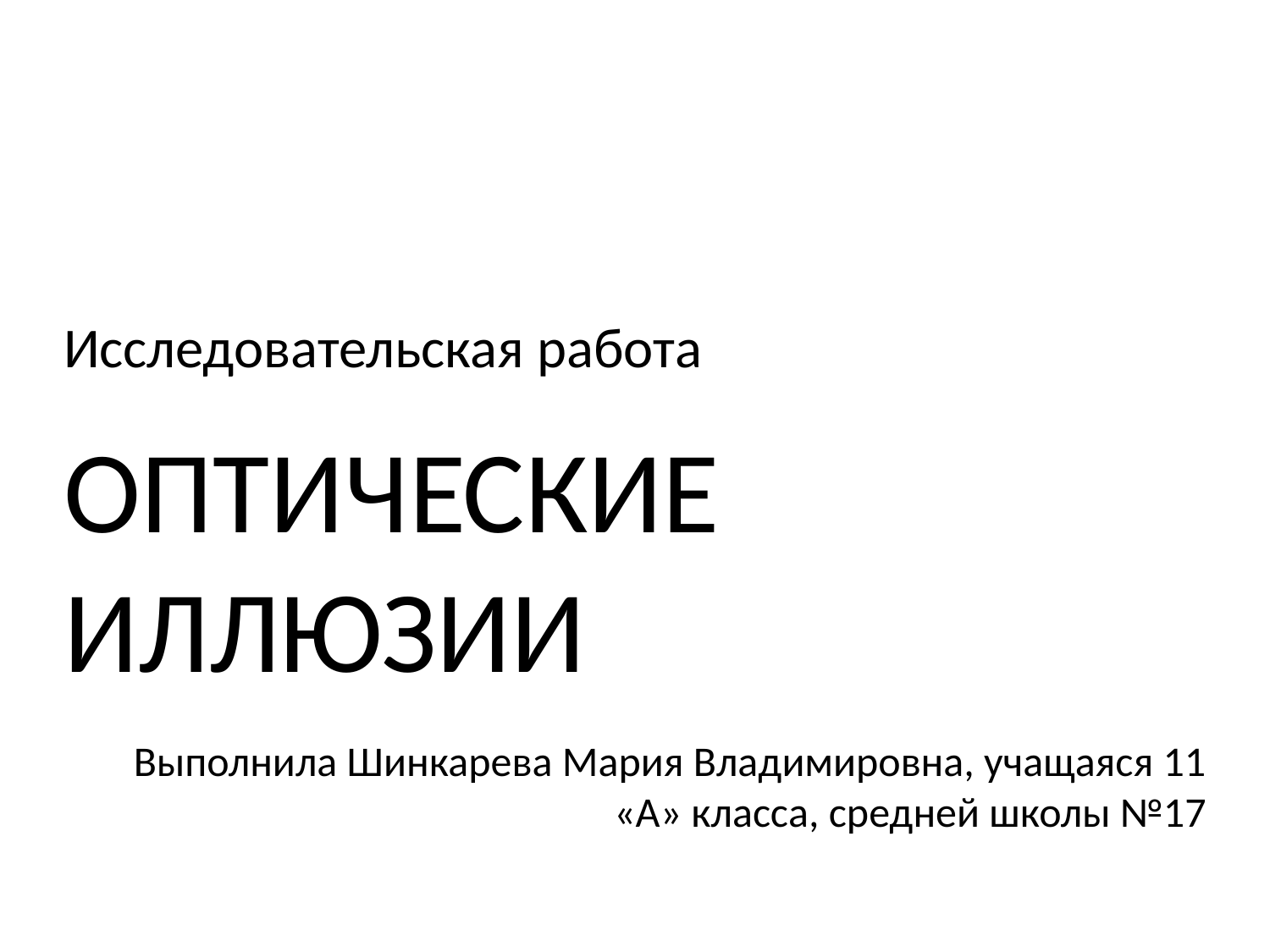

Исследовательская работа

ОПТИЧЕСКИЕ ИЛЛЮЗИИ

Выполнила Шинкарева Мария Владимировна, учащаяся 11 «А» класса, средней школы №17